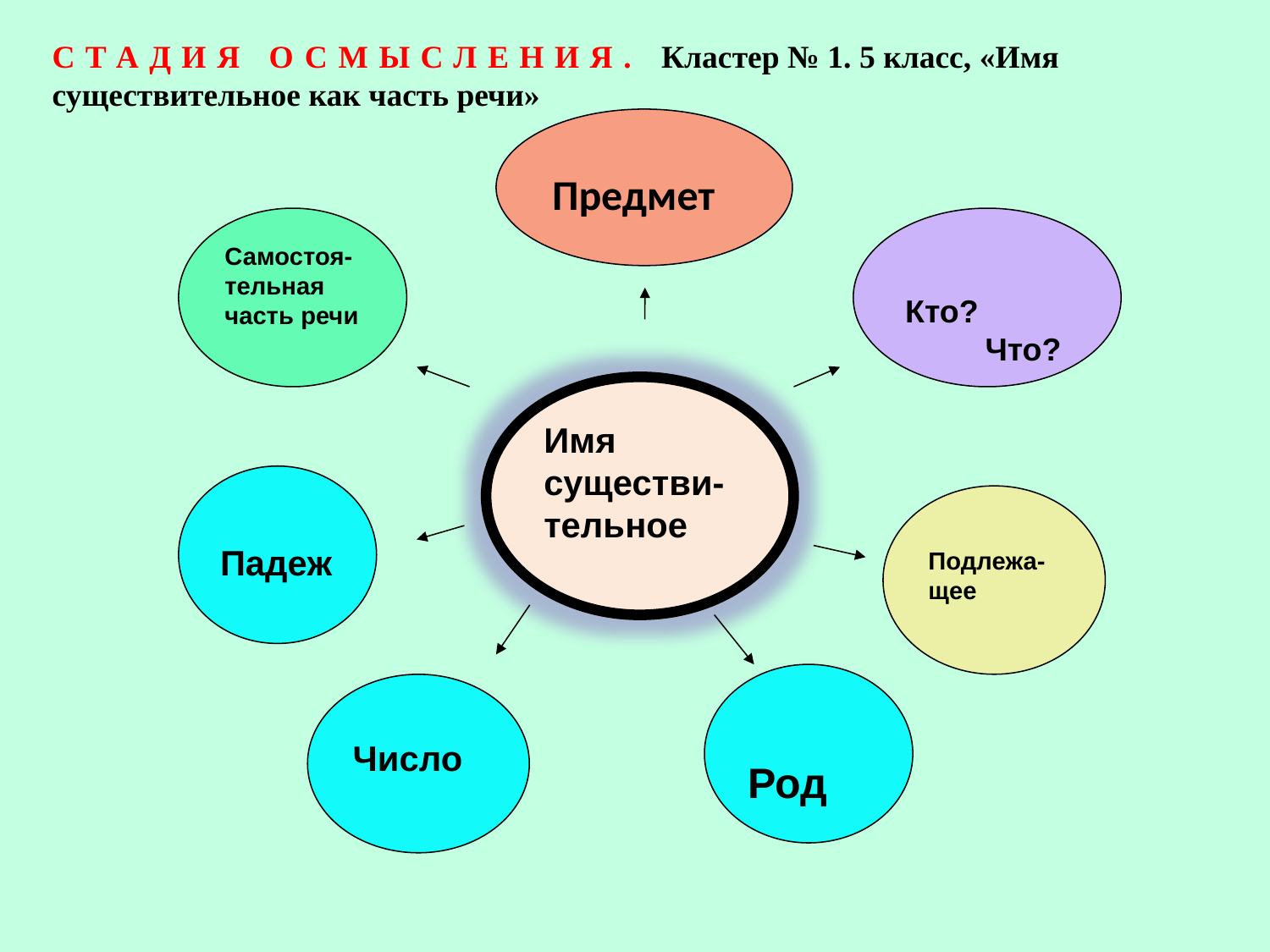

СТАДИЯ ОСМЫСЛЕНИЯ. Кластер № 1. 5 класс, «Имя существительное как часть речи»

      Предмет
Самостоя-тельная часть речи
        Кто?
         Что?

Имя
существи-тельное

      Падеж
   Подлежа-щее

      Род
       Число